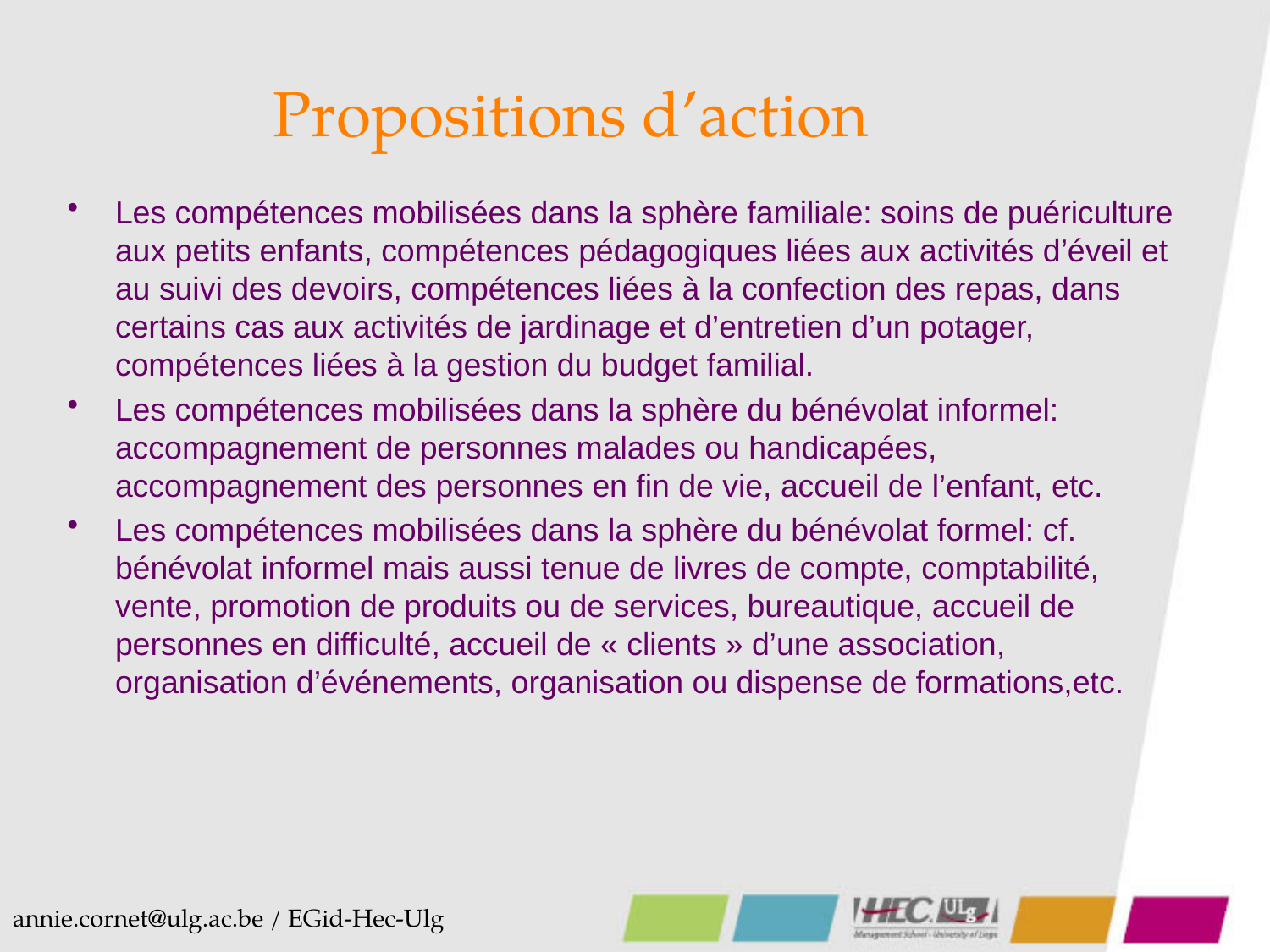

# Propositions d’action
Les compétences mobilisées dans la sphère familiale: soins de puériculture aux petits enfants, compétences pédagogiques liées aux activités d’éveil et au suivi des devoirs, compétences liées à la confection des repas, dans certains cas aux activités de jardinage et d’entretien d’un potager, compétences liées à la gestion du budget familial.
Les compétences mobilisées dans la sphère du bénévolat informel: accompagnement de personnes malades ou handicapées, accompagnement des personnes en fin de vie, accueil de l’enfant, etc.
Les compétences mobilisées dans la sphère du bénévolat formel: cf. bénévolat informel mais aussi tenue de livres de compte, comptabilité, vente, promotion de produits ou de services, bureautique, accueil de personnes en difficulté, accueil de « clients » d’une association, organisation d’événements, organisation ou dispense de formations,etc.

annie.cornet@ulg.ac.be / EGid-Hec-Ulg